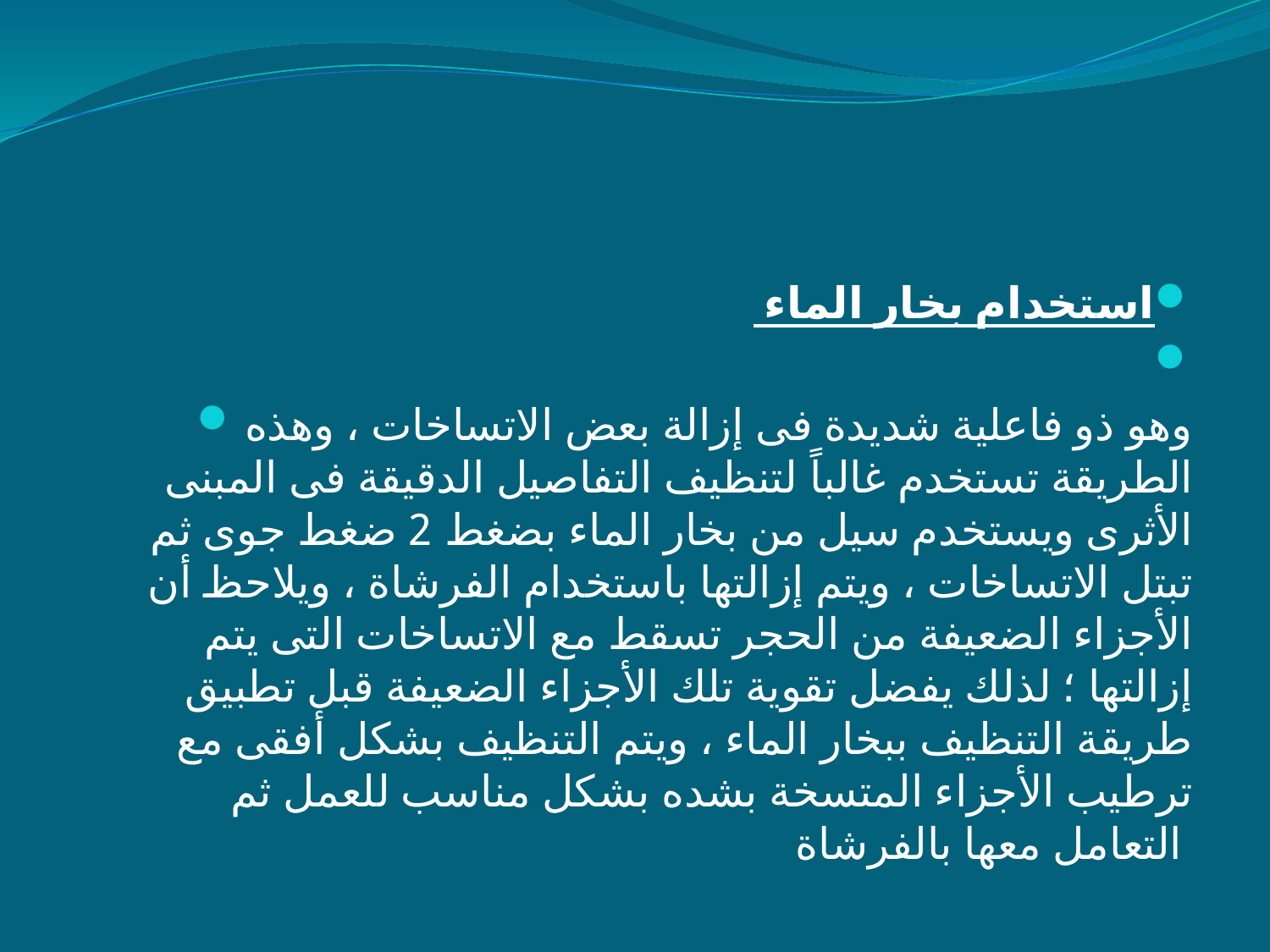

#
استخدام بخار الماء

وهو ذو فاعلية شديدة فى إزالة بعض الاتساخات ، وهذه الطريقة تستخدم غالباً لتنظيف التفاصيل الدقيقة فى المبنى الأثرى ويستخدم سيل من بخار الماء بضغط 2 ضغط جوى ثم تبتل الاتساخات ، ويتم إزالتها باستخدام الفرشاة ، ويلاحظ أن الأجزاء الضعيفة من الحجر تسقط مع الاتساخات التى يتم إزالتها ؛ لذلك يفضل تقوية تلك الأجزاء الضعيفة قبل تطبيق طريقة التنظيف ببخار الماء ، ويتم التنظيف بشكل أفقى مع ترطيب الأجزاء المتسخة بشده بشكل مناسب للعمل ثم التعامل معها بالفرشاة